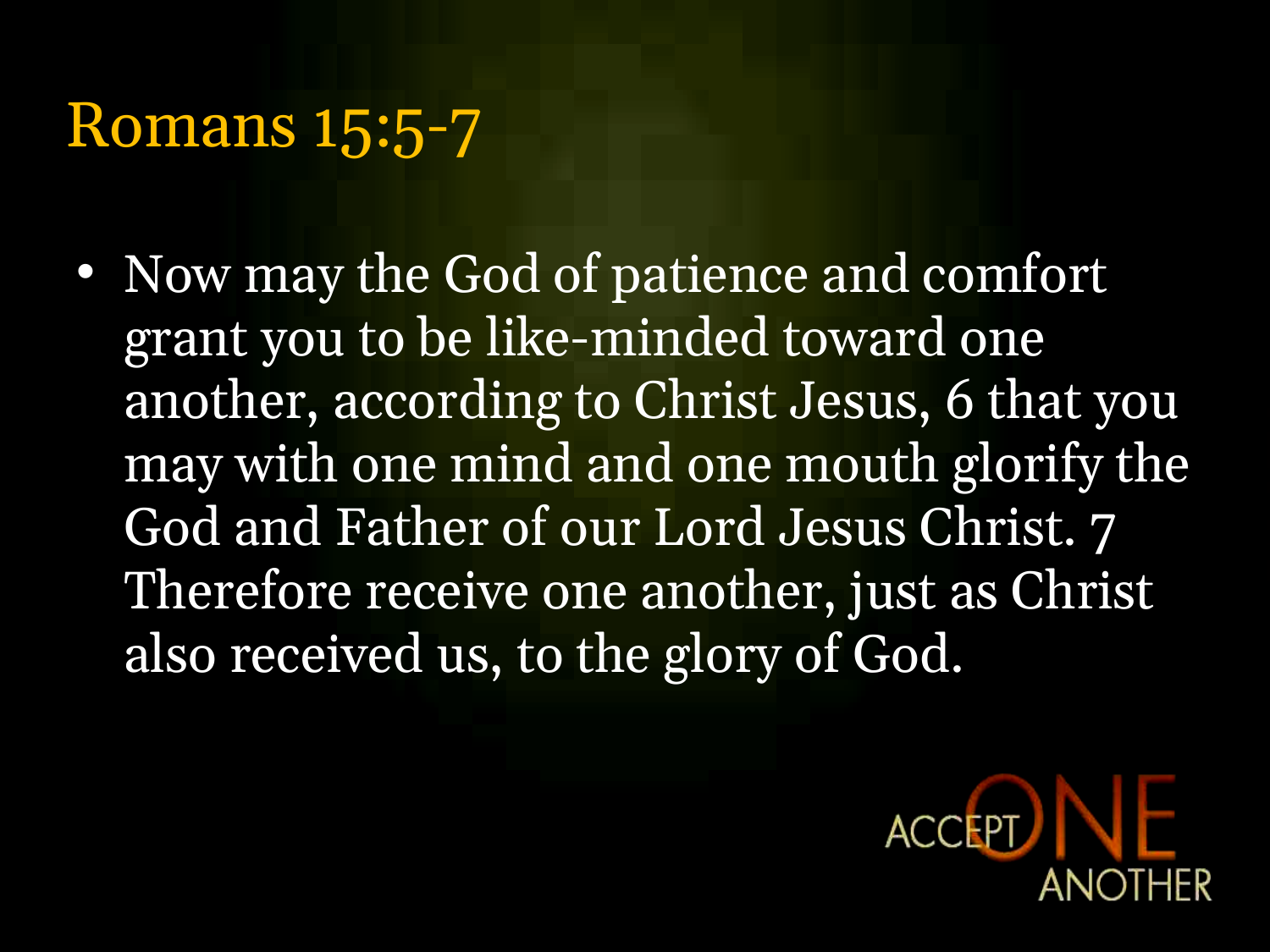

# Romans 15:5-7
Now may the God of patience and comfort grant you to be like-minded toward one another, according to Christ Jesus, 6 that you may with one mind and one mouth glorify the God and Father of our Lord Jesus Christ. 7 Therefore receive one another, just as Christ also received us, to the glory of God.